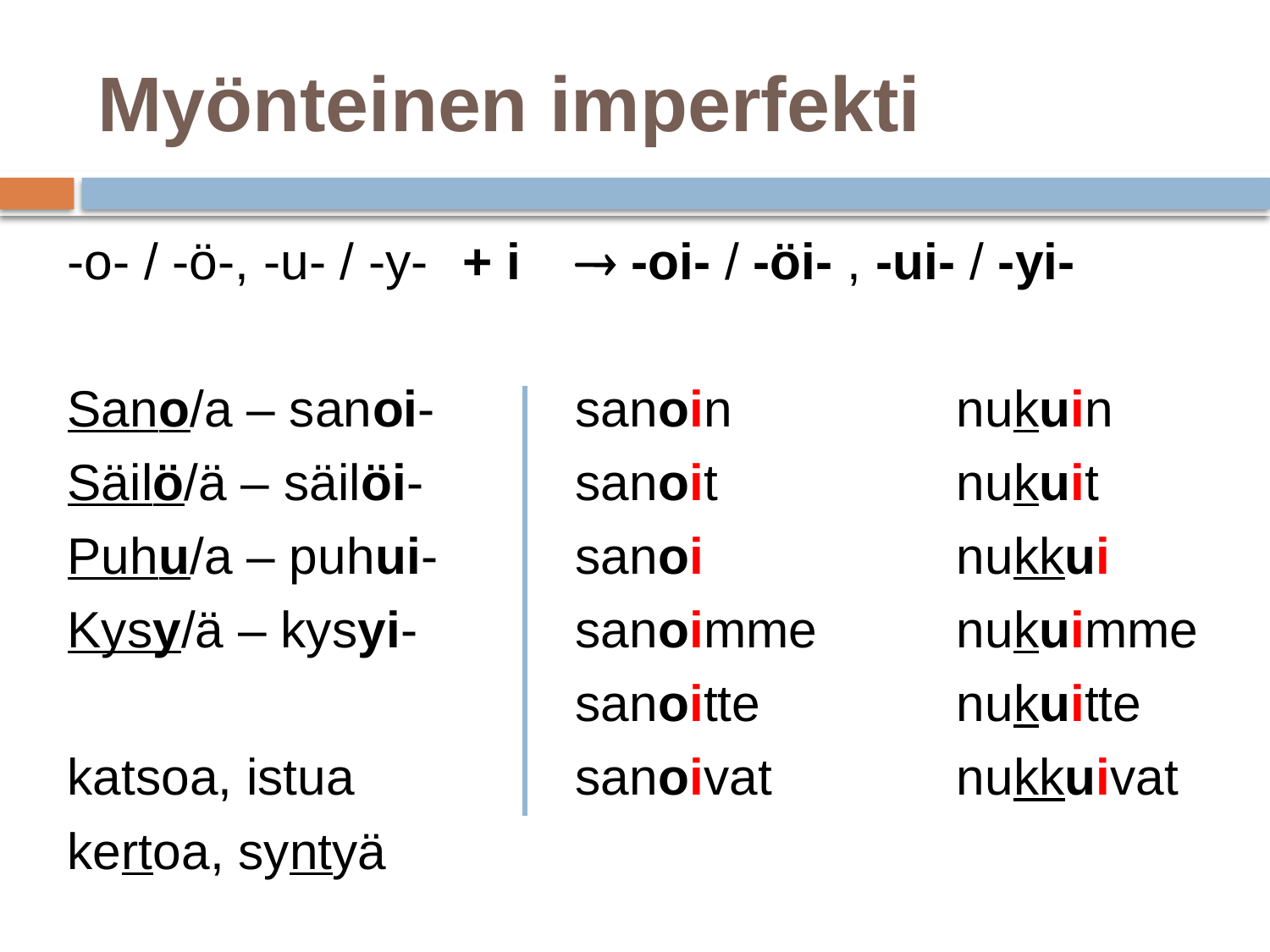

# Myönteinen imperfekti
-o- / -ö-, -u- / -y-	 + i	→ -oi- / -öi- , -ui- / -yi-

Sano/a – sanoi-		sanoin		nukuin
Säilö/ä – säilöi-		sanoit		nukuit
Puhu/a – puhui-		sanoi		nukkui
Kysy/ä – kysyi-		sanoimme		nukuimme
				sanoitte		nukuitte
katsoa, istua		sanoivat		nukkuivat
kertoa, syntyä